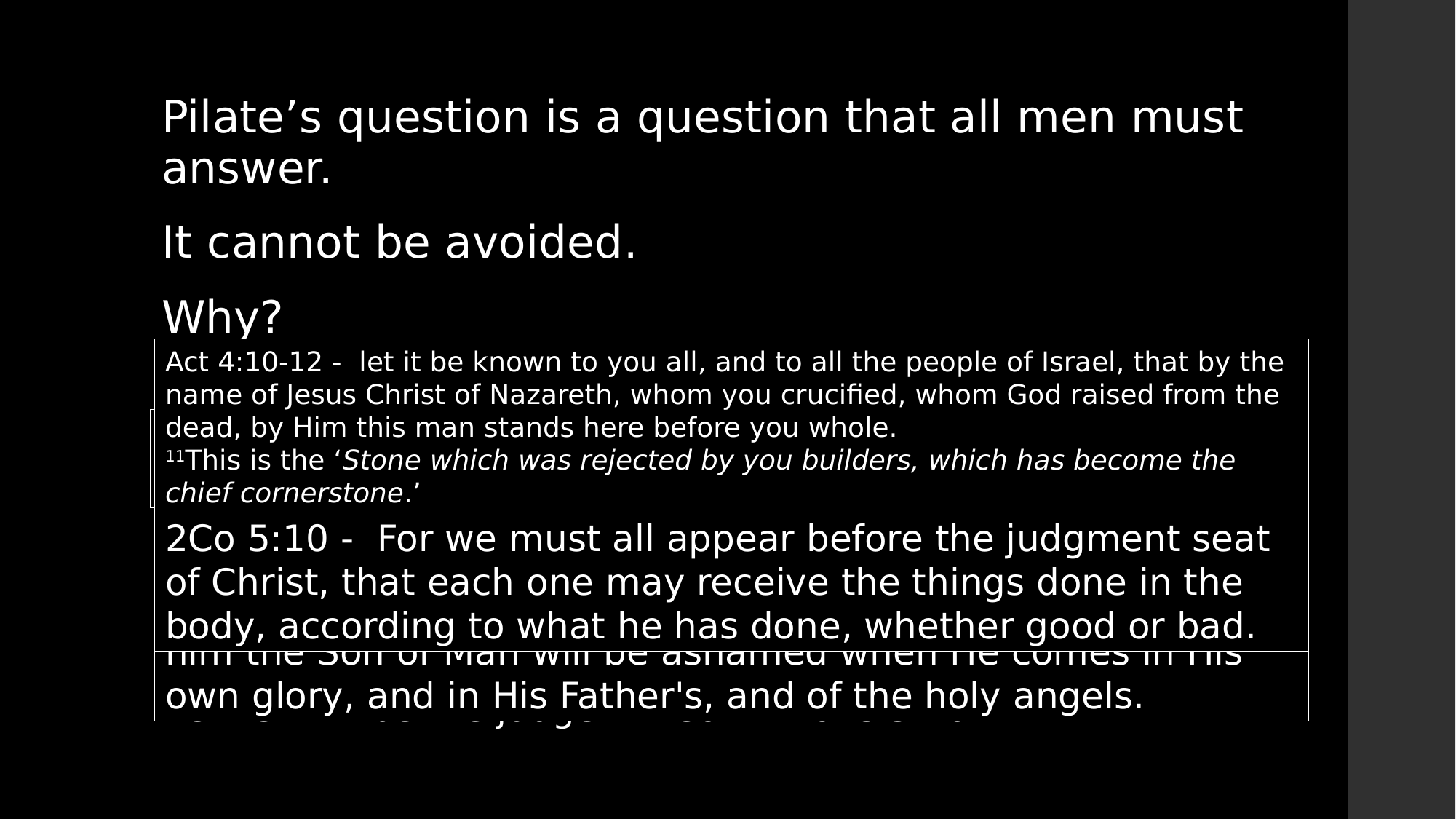

Pilate’s question is a question that all men must answer.
It cannot be avoided.
Why?
One is either for or against Christ. Matt. 12:30
We will give account of ourselves to God – Romans 14:12
We will be judged by Christ’s words – John 12:48
If we reject Christ, Christ will reject us – Luke 9:26
There is salvation in no one else – Acts 4:11-12
Christ will be the judge – 2 Corinthians 5:10

Act 4:10-12 -  let it be known to you all, and to all the people of Israel, that by the name of Jesus Christ of Nazareth, whom you crucified, whom God raised from the dead, by Him this man stands here before you whole.
11This is the ‘Stone which was rejected by you builders, which has become the chief cornerstone.’
12Nor is there salvation in any other, for there is no other name under heaven given among men by which we must be saved."
Mat 12:30 -  He who is not with Me is against Me, and he who does not gather with Me scatters abroad.
Rom 14:12 -  So then each of us shall give account of himself to God.
2Co 5:10 -  For we must all appear before the judgment seat of Christ, that each one may receive the things done in the body, according to what he has done, whether good or bad.
Joh 12:48 -  He who rejects Me, and does not receive My words, has that which judges him;  the word that I have spoken will judge him in the last day.
Luk 9:26 -  For whoever is ashamed of Me and My words, of him the Son of Man will be ashamed when He comes in His own glory, and in His Father's, and of the holy angels.